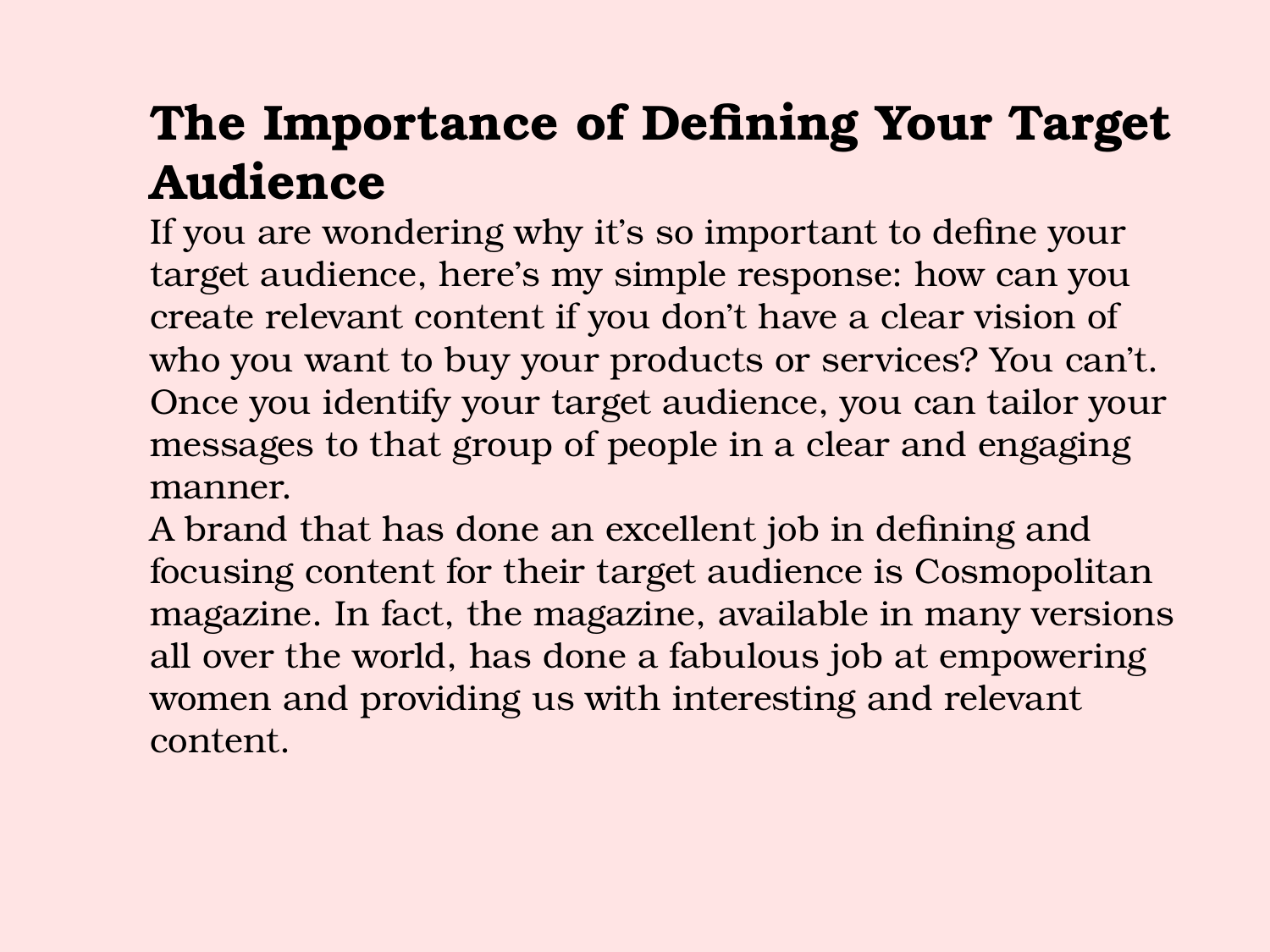

The Importance of Defining Your Target Audience
If you are wondering why it’s so important to define your target audience, here’s my simple response: how can you create relevant content if you don’t have a clear vision of who you want to buy your products or services? You can’t.
Once you identify your target audience, you can tailor your messages to that group of people in a clear and engaging manner.
A brand that has done an excellent job in defining and focusing content for their target audience is Cosmopolitan magazine. In fact, the magazine, available in many versions all over the world, has done a fabulous job at empowering women and providing us with interesting and relevant content.